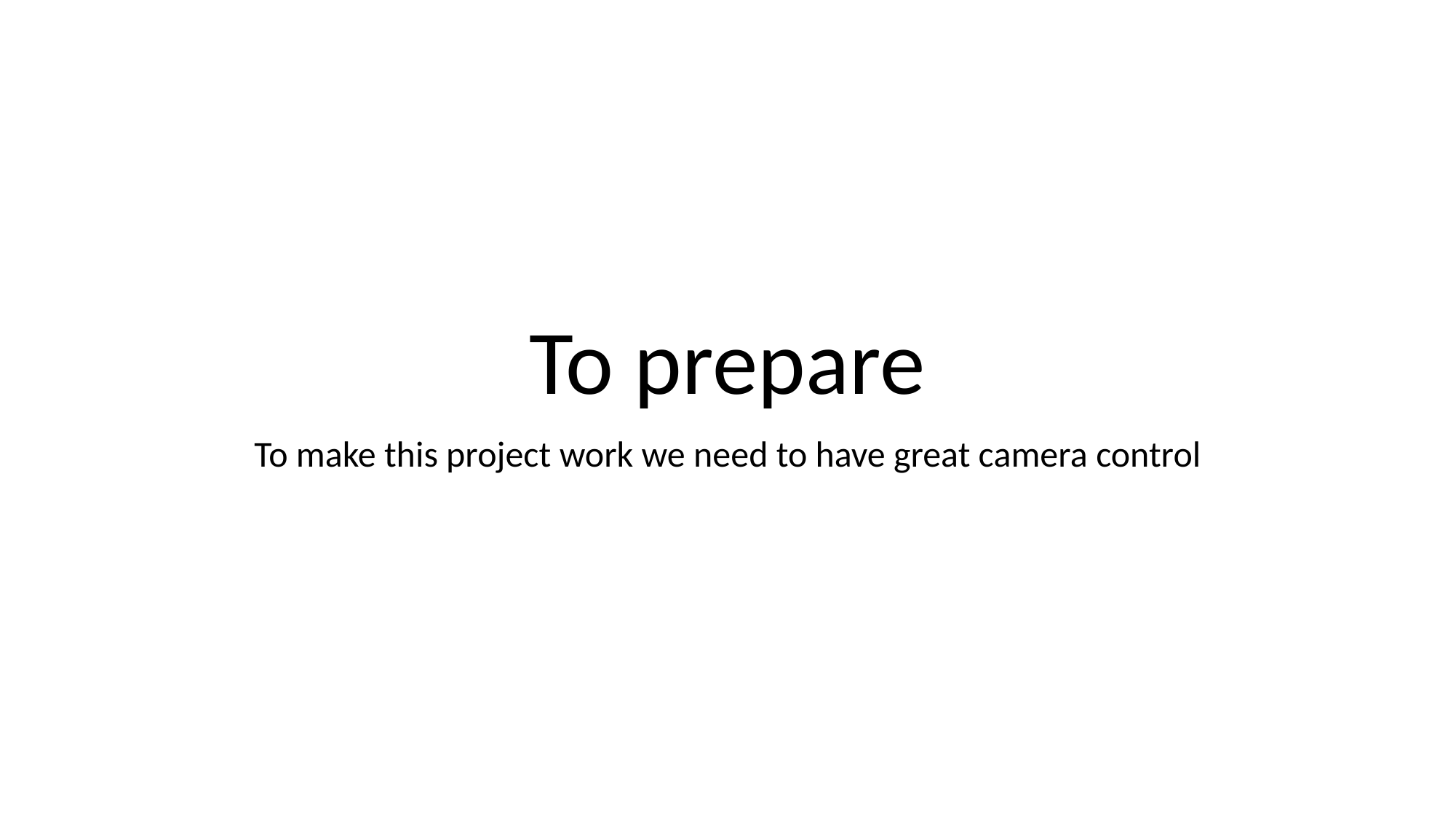

# To prepare
To make this project work we need to have great camera control